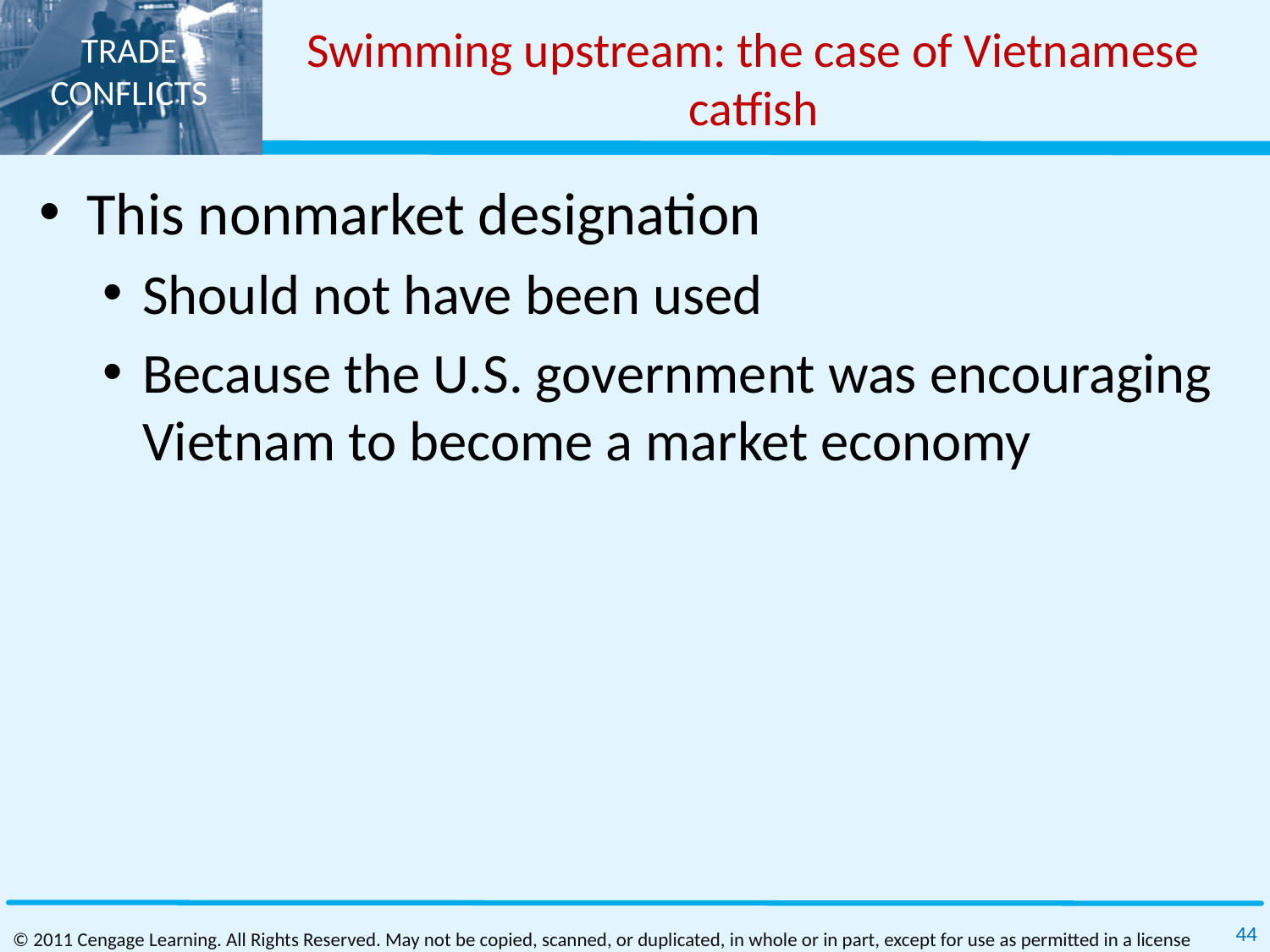

# Swimming upstream: the case of Vietnamese catfish
This nonmarket designation
Should not have been used
Because the U.S. government was encouraging Vietnam to become a market economy
44
© 2011 Cengage Learning. All Rights Reserved. May not be copied, scanned, or duplicated, in whole or in part, except for use as permitted in a license distributed with a certain product or service or otherwise on a password‐protected website for classroom use